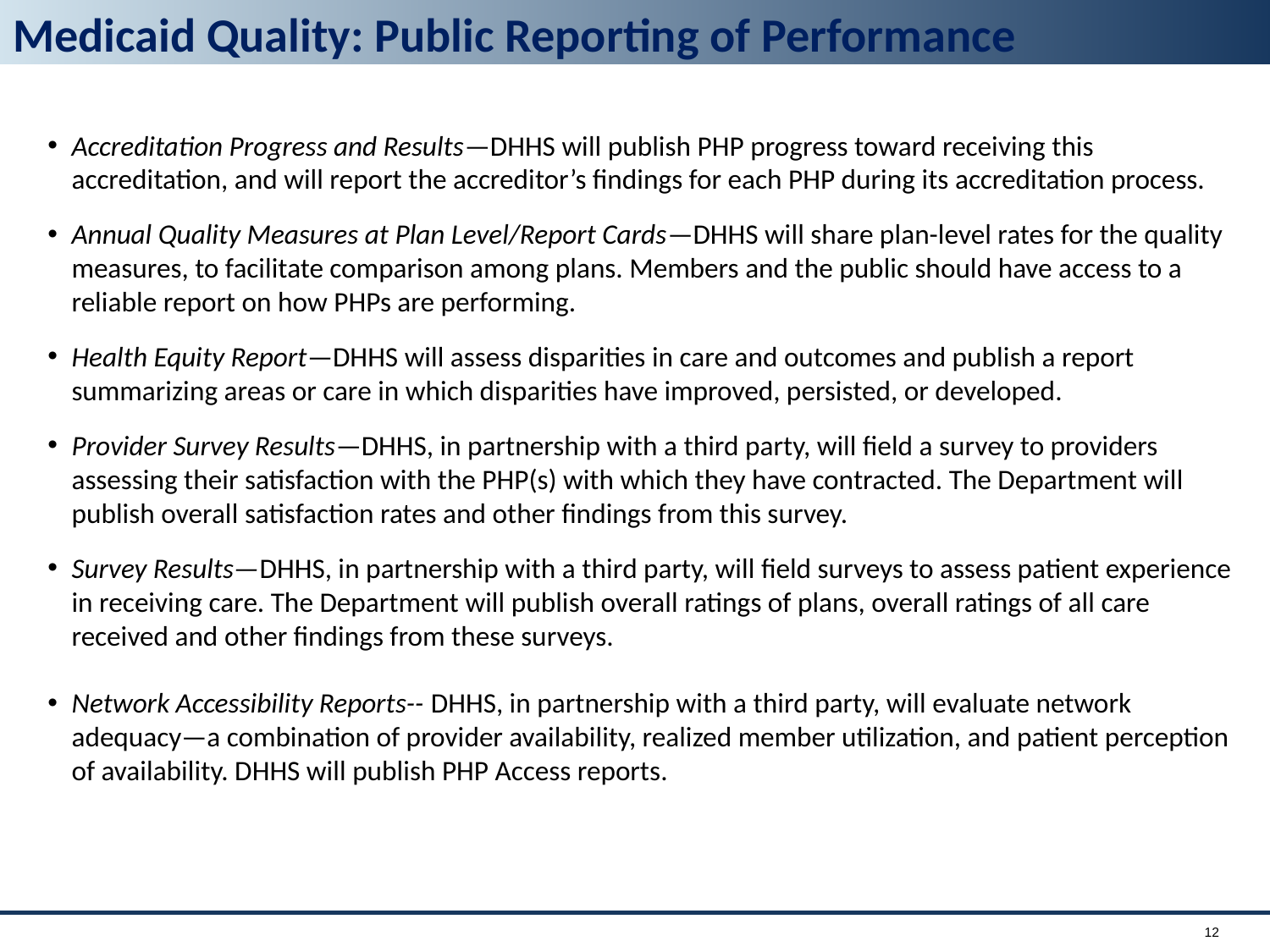

Medicaid Quality: Public Reporting of Performance
Accreditation Progress and Results—DHHS will publish PHP progress toward receiving this accreditation, and will report the accreditor’s findings for each PHP during its accreditation process.
Annual Quality Measures at Plan Level/Report Cards—DHHS will share plan-level rates for the quality measures, to facilitate comparison among plans. Members and the public should have access to a reliable report on how PHPs are performing.
Health Equity Report—DHHS will assess disparities in care and outcomes and publish a report summarizing areas or care in which disparities have improved, persisted, or developed.
Provider Survey Results—DHHS, in partnership with a third party, will field a survey to providers assessing their satisfaction with the PHP(s) with which they have contracted. The Department will publish overall satisfaction rates and other findings from this survey.
Survey Results—DHHS, in partnership with a third party, will field surveys to assess patient experience in receiving care. The Department will publish overall ratings of plans, overall ratings of all care received and other findings from these surveys.

Network Accessibility Reports-- DHHS, in partnership with a third party, will evaluate network adequacy—a combination of provider availability, realized member utilization, and patient perception of availability. DHHS will publish PHP Access reports.
12